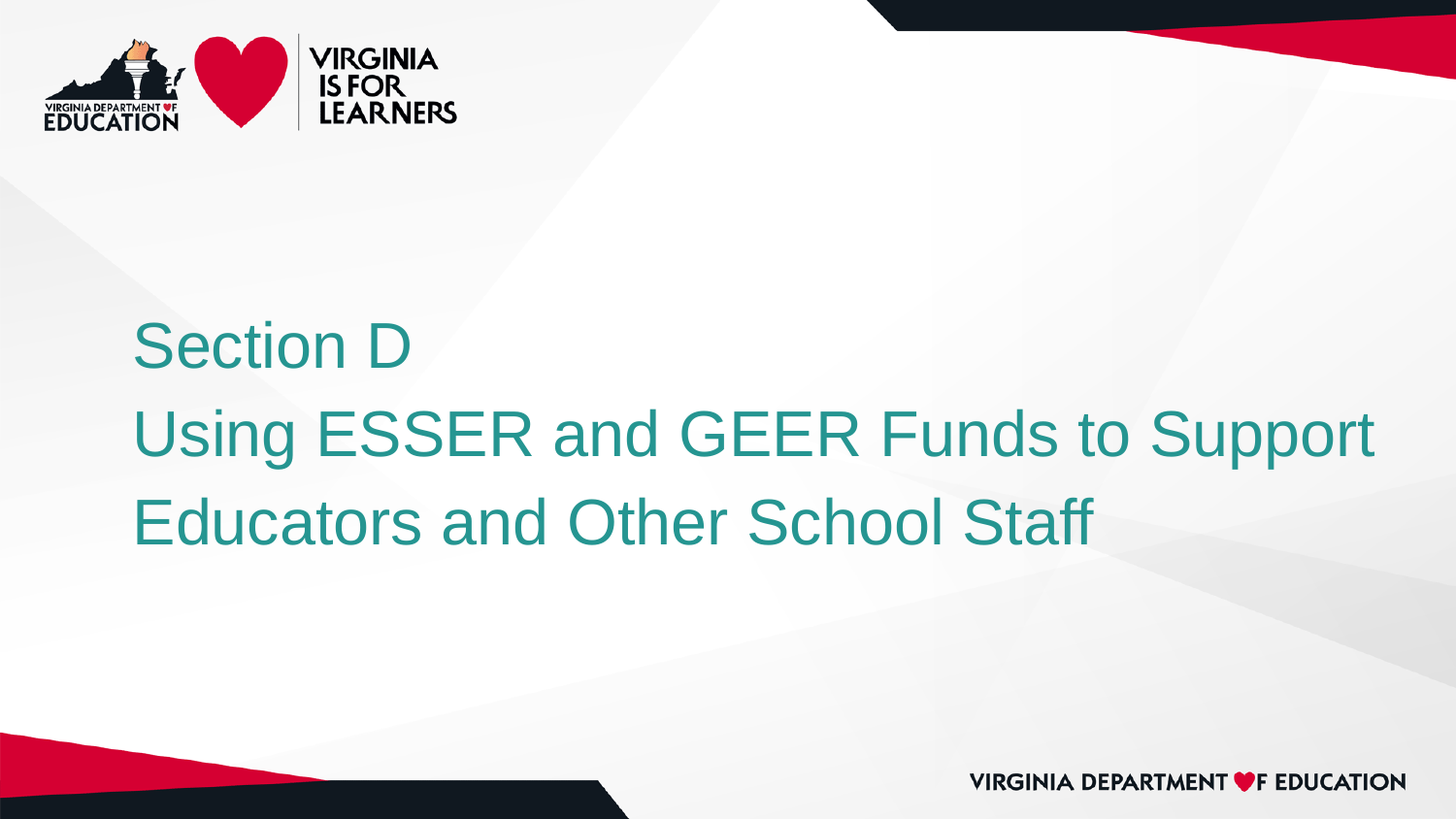

# Section D Using ESSER and GEER Funds to Support Educators and Other School Staff